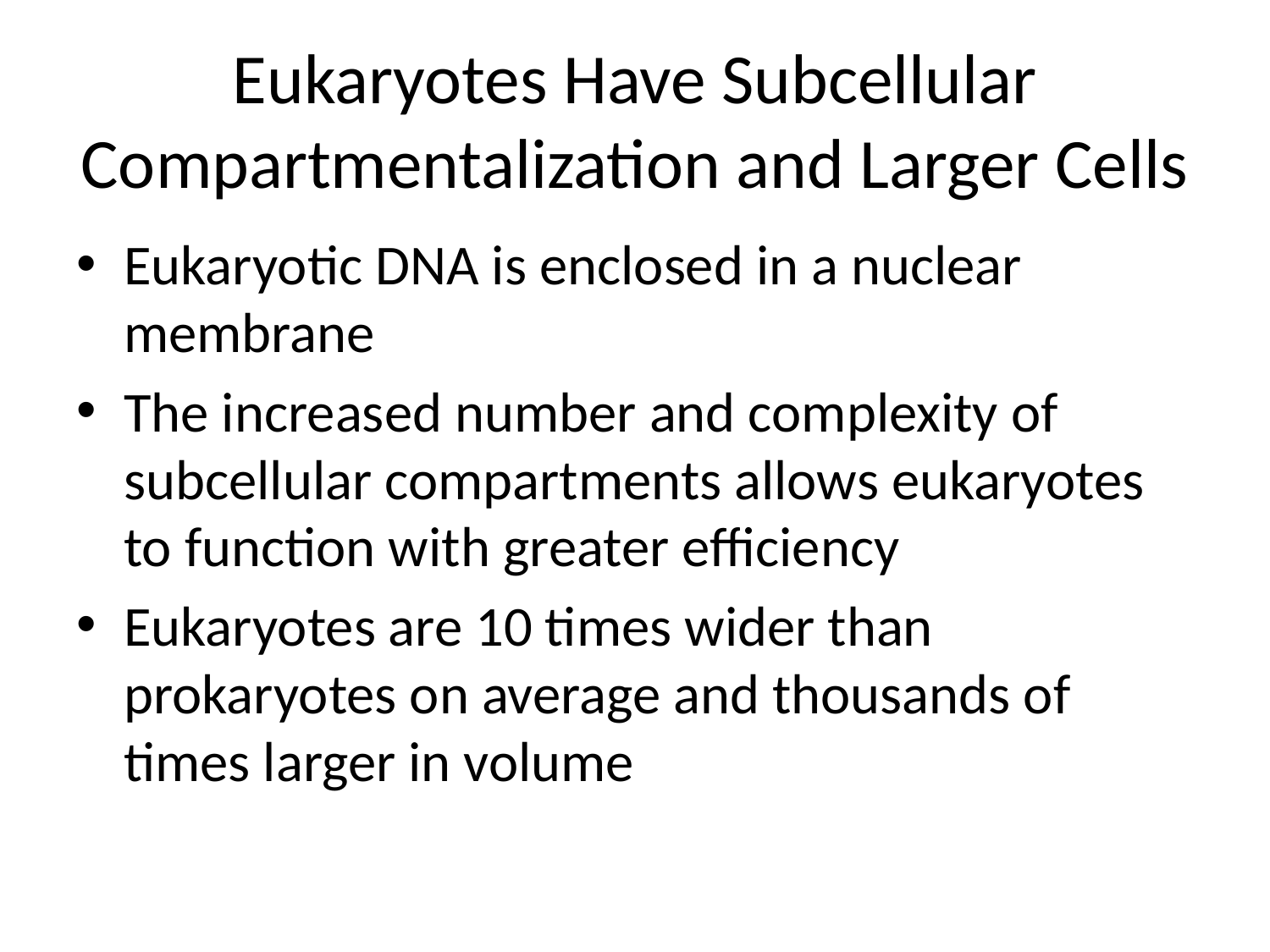

# Eukaryotes Have Subcellular Compartmentalization and Larger Cells
Eukaryotic DNA is enclosed in a nuclear membrane
The increased number and complexity of subcellular compartments allows eukaryotes to function with greater efficiency
Eukaryotes are 10 times wider than prokaryotes on average and thousands of times larger in volume